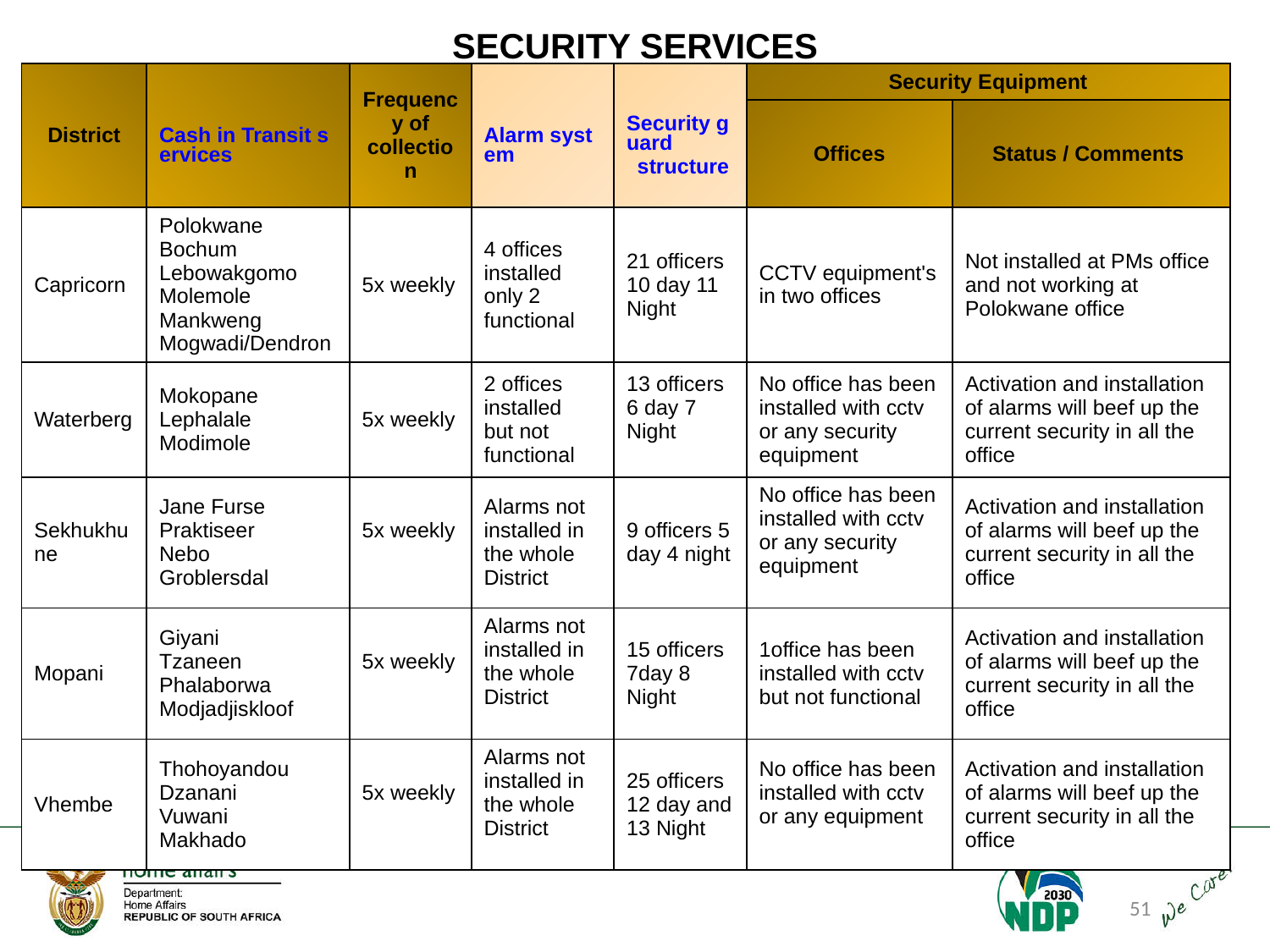

# SECURITY SERVICES
| District | Cash in Transit services | Frequency of collection | Alarm system | Security guard structure | Security Equipment |  |
| --- | --- | --- | --- | --- | --- | --- |
|  |  |  |  |  | Offices | Status / Comments |
| Capricorn | Polokwane Bochum Lebowakgomo Molemole Mankweng Mogwadi/Dendron | 5x weekly | 4 offices installed only 2 functional | 21 officers 10 day 11 Night | CCTV equipment's in two offices | Not installed at PMs office and not working at Polokwane office |
| Waterberg | Mokopane Lephalale Modimole | 5x weekly | 2 offices installed but not functional | 13 officers 6 day 7 Night | No office has been installed with cctv or any security equipment | Activation and installation of alarms will beef up the current security in all the office |
| Sekhukhune | Jane Furse Praktiseer Nebo Groblersdal | 5x weekly | Alarms not installed in the whole District | 9 officers 5 day 4 night | No office has been installed with cctv or any security equipment | Activation and installation of alarms will beef up the current security in all the office |
| Mopani | Giyani Tzaneen Phalaborwa Modjadjiskloof | 5x weekly | Alarms not installed in the whole District | 15 officers 7day 8 Night | 1office has been installed with cctv but not functional | Activation and installation of alarms will beef up the current security in all the office |
| Vhembe | Thohoyandou Dzanani Vuwani Makhado | 5x weekly | Alarms not installed in the whole District | 25 officers 12 day and 13 Night | No office has been installed with cctv or any equipment | Activation and installation of alarms will beef up the current security in all the office |
51